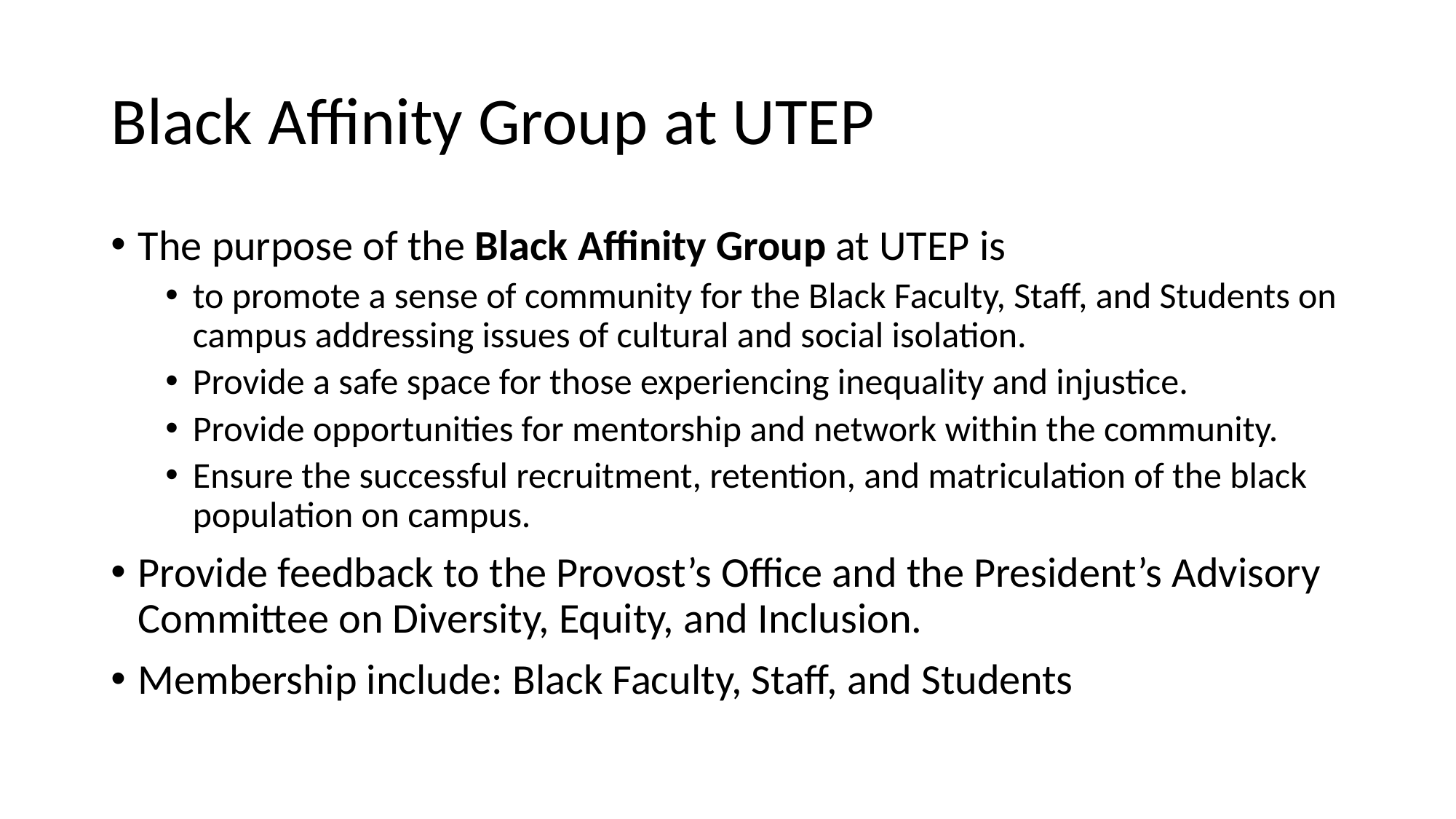

# Black Affinity Group at UTEP
The purpose of the Black Affinity Group at UTEP is
to promote a sense of community for the Black Faculty, Staff, and Students on campus addressing issues of cultural and social isolation.
Provide a safe space for those experiencing inequality and injustice.
Provide opportunities for mentorship and network within the community.
Ensure the successful recruitment, retention, and matriculation of the black population on campus.
Provide feedback to the Provost’s Office and the President’s Advisory Committee on Diversity, Equity, and Inclusion.
Membership include: Black Faculty, Staff, and Students